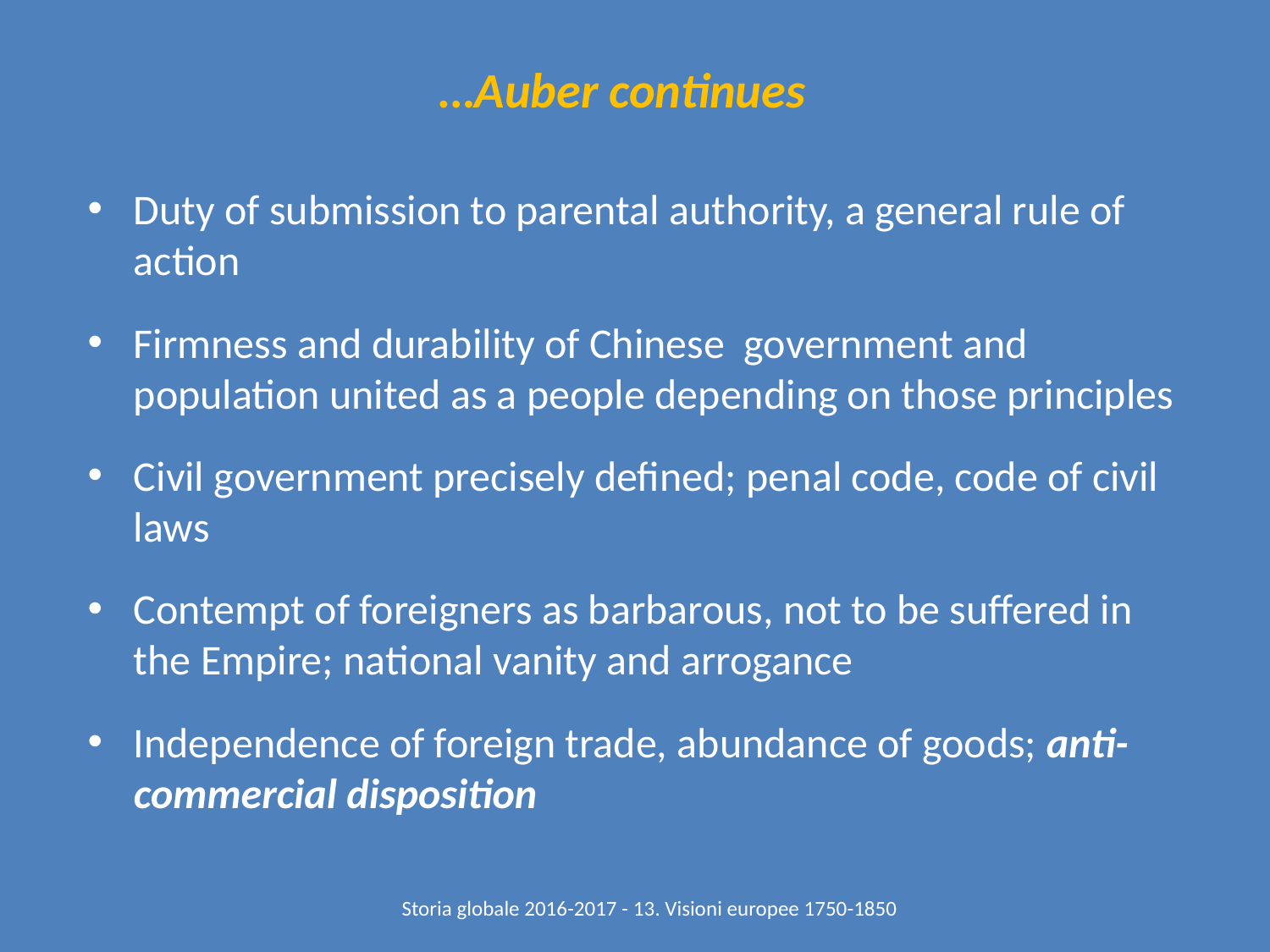

# …Auber continues
Duty of submission to parental authority, a general rule of action
Firmness and durability of Chinese  government and population united as a people depending on those principles
Civil government precisely defined; penal code, code of civil laws
Contempt of foreigners as barbarous, not to be suffered in the Empire; national vanity and arrogance
Independence of foreign trade, abundance of goods; anti-commercial disposition
Storia globale 2016-2017 - 13. Visioni europee 1750-1850